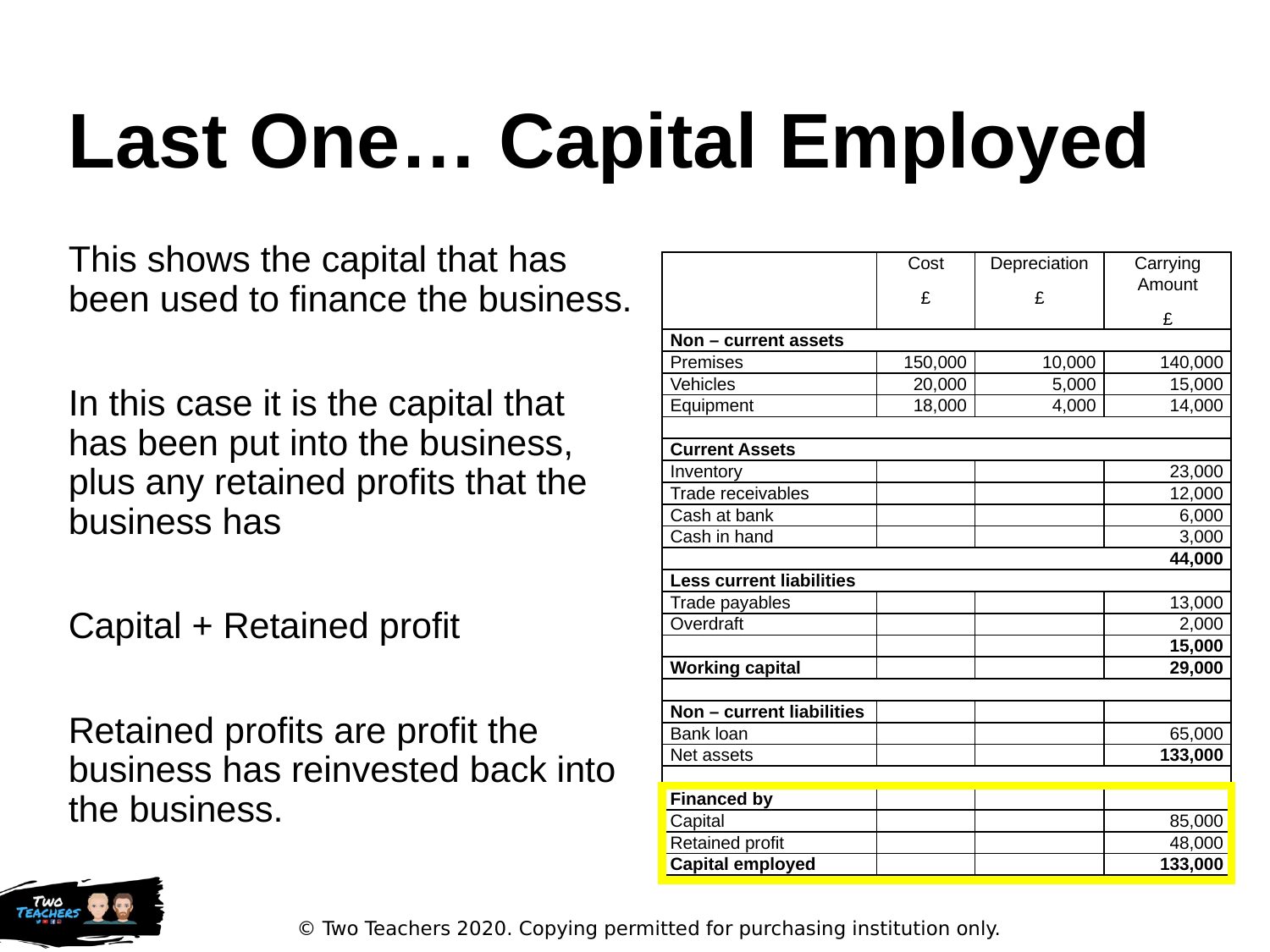

# Last One… Capital Employed
This shows the capital that has been used to finance the business.

In this case it is the capital that has been put into the business, plus any retained profits that the business has

Capital + Retained profit

Retained profits are profit the business has reinvested back into the business.

|  | Cost £ | Depreciation £ | Carrying Amount £ |
| --- | --- | --- | --- |
| Non – current assets |  |  |  |
| Premises | 150,000 | 10,000 | 140,000 |
| Vehicles | 20,000 | 5,000 | 15,000 |
| Equipment | 18,000 | 4,000 | 14,000 |
|  |  |  |  |
| Current Assets |  |  |  |
| Inventory |  |  | 23,000 |
| Trade receivables |  |  | 12,000 |
| Cash at bank |  |  | 6,000 |
| Cash in hand |  |  | 3,000 |
| 44,000 |  |  |  |
| Less current liabilities |  |  |  |
| Trade payables |  |  | 13,000 |
| Overdraft |  |  | 2,000 |
|  |  |  | 15,000 |
| Working capital |  |  | 29,000 |
|  |  |  |  |
| Non – current liabilities |  |  |  |
| Bank loan |  |  | 65,000 |
| Net assets |  |  | 133,000 |
|  |  |  |  |
| Financed by |  |  |  |
| Capital |  |  | 85,000 |
| Retained profit |  |  | 48,000 |
| Capital employed |  |  | 133,000 |